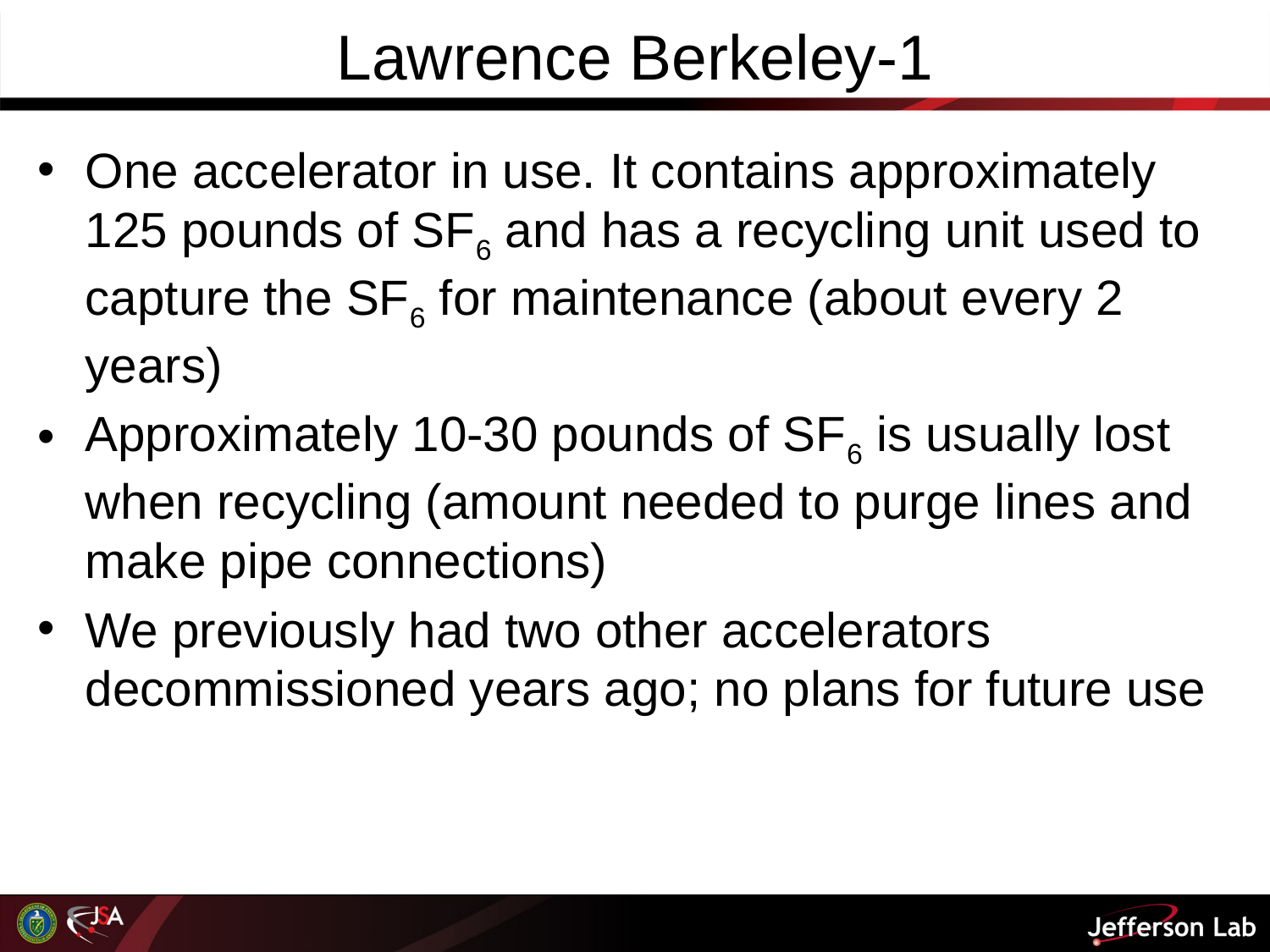

# Lawrence Berkeley-1
One accelerator in use. It contains approximately 125 pounds of SF6 and has a recycling unit used to capture the SF6 for maintenance (about every 2 years)
Approximately 10-30 pounds of SF6 is usually lost when recycling (amount needed to purge lines and make pipe connections)
We previously had two other accelerators decommissioned years ago; no plans for future use